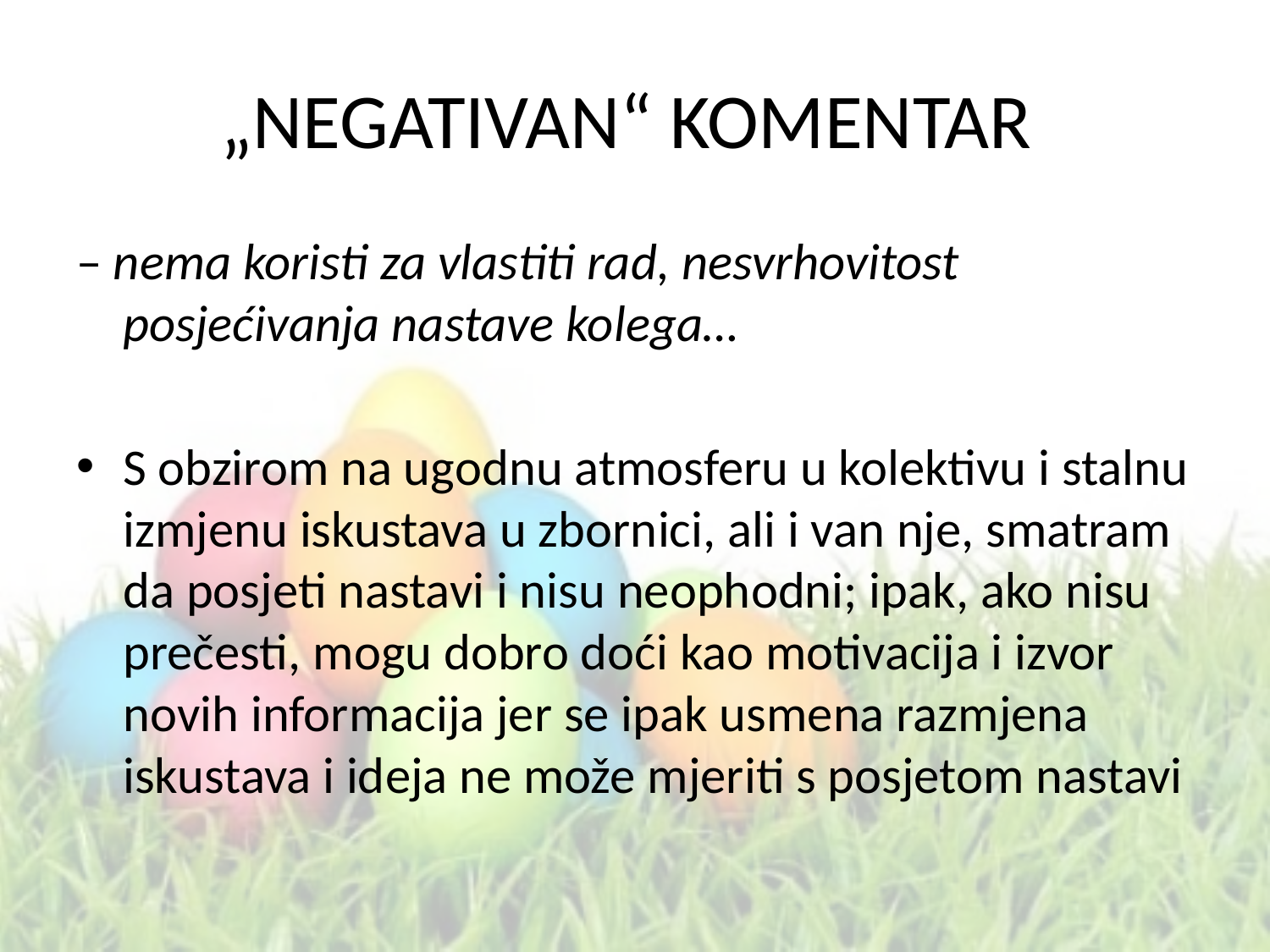

# „NEGATIVAN“ KOMENTAR
– nema koristi za vlastiti rad, nesvrhovitost posjećivanja nastave kolega…

S obzirom na ugodnu atmosferu u kolektivu i stalnu izmjenu iskustava u zbornici, ali i van nje, smatram da posjeti nastavi i nisu neophodni; ipak, ako nisu prečesti, mogu dobro doći kao motivacija i izvor novih informacija jer se ipak usmena razmjena iskustava i ideja ne može mjeriti s posjetom nastavi